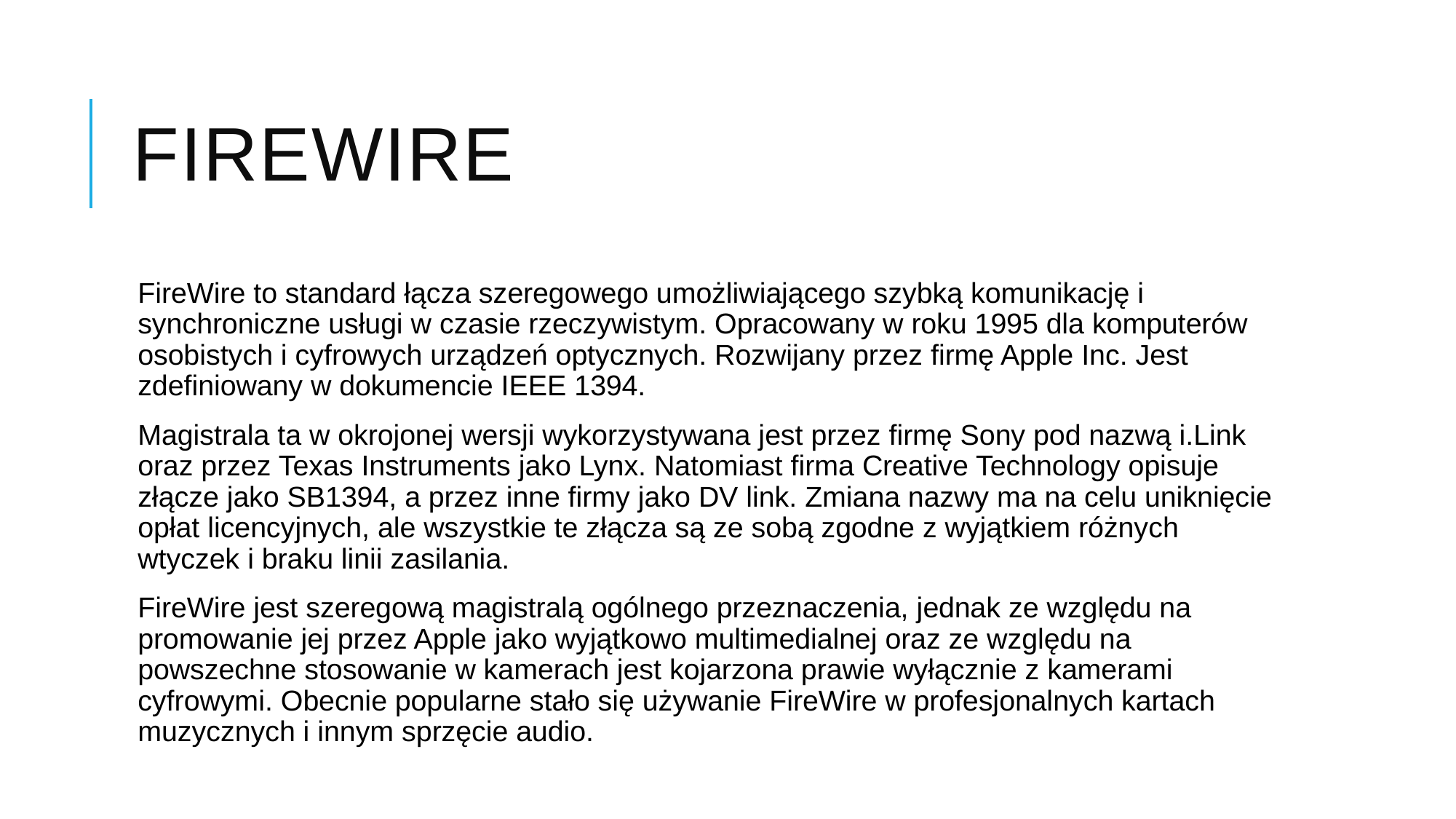

# Firewire
FireWire to standard łącza szeregowego umożliwiającego szybką komunikację i synchroniczne usługi w czasie rzeczywistym. Opracowany w roku 1995 dla komputerów osobistych i cyfrowych urządzeń optycznych. Rozwijany przez firmę Apple Inc. Jest zdefiniowany w dokumencie IEEE 1394.
Magistrala ta w okrojonej wersji wykorzystywana jest przez firmę Sony pod nazwą i.Link oraz przez Texas Instruments jako Lynx. Natomiast firma Creative Technology opisuje złącze jako SB1394, a przez inne firmy jako DV link. Zmiana nazwy ma na celu uniknięcie opłat licencyjnych, ale wszystkie te złącza są ze sobą zgodne z wyjątkiem różnych wtyczek i braku linii zasilania.
FireWire jest szeregową magistralą ogólnego przeznaczenia, jednak ze względu na promowanie jej przez Apple jako wyjątkowo multimedialnej oraz ze względu na powszechne stosowanie w kamerach jest kojarzona prawie wyłącznie z kamerami cyfrowymi. Obecnie popularne stało się używanie FireWire w profesjonalnych kartach muzycznych i innym sprzęcie audio.